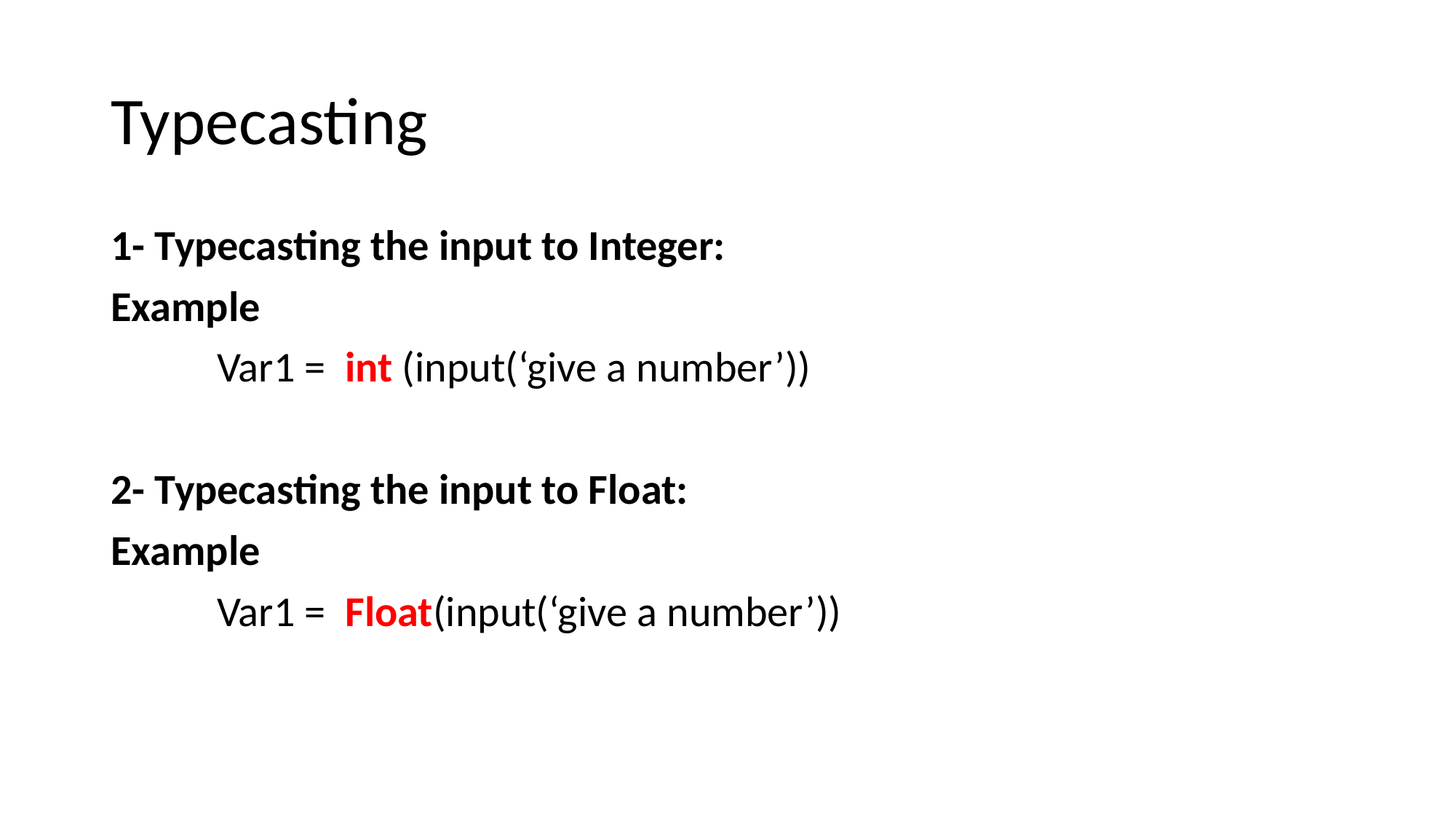

# Typecasting
1- Typecasting the input to Integer:
Example
           Var1 =  int (input(‘give a number’))

2- Typecasting the input to Float:
Example
           Var1 =  Float(input(‘give a number’))